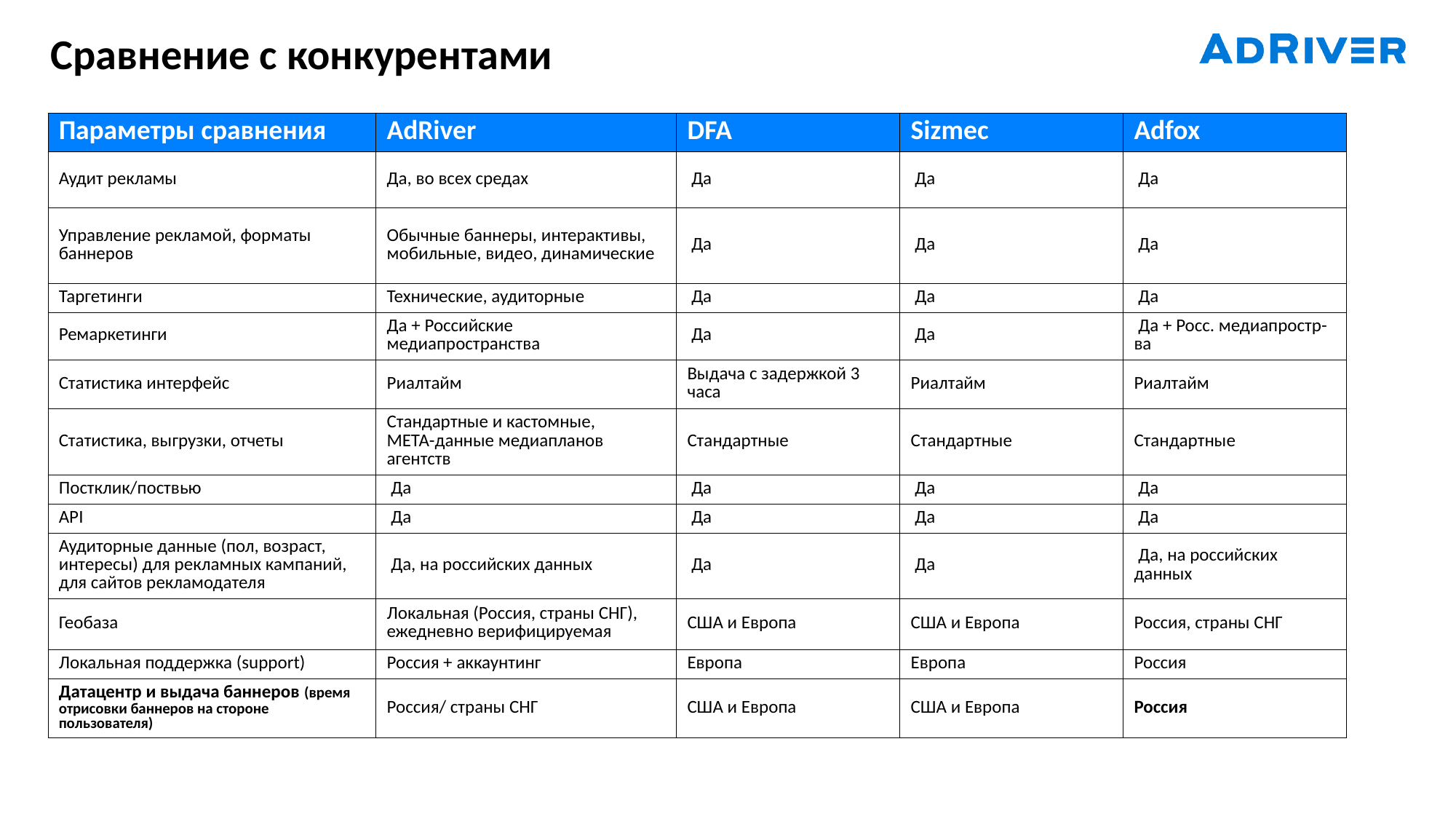

Сравнение с конкурентами
| Параметры сравнения | AdRiver | DFA | Sizmec | Adfox |
| --- | --- | --- | --- | --- |
| Аудит рекламы | Да, во всех средах | Да | Да | Да |
| Управление рекламой, форматы баннеров | Обычные баннеры, интерактивы, мобильные, видео, динамические | Да | Да | Да |
| Таргетинги | Технические, аудиторные | Да | Да | Да |
| Ремаркетинги | Да + Российские медиапространства | Да | Да | Да + Росс. медиапростр-ва |
| Статистика интерфейс | Риалтайм | Выдача с задержкой 3 часа | Риалтайм | Риалтайм |
| Статистика, выгрузки, отчеты | Стандартные и кастомные, МЕТА-данные медиапланов агентств | Стандартные | Стандартные | Стандартные |
| Постклик/поствью | Да | Да | Да | Да |
| API | Да | Да | Да | Да |
| Аудиторные данные (пол, возраст, интересы) для рекламных кампаний, для сайтов рекламодателя | Да, на российских данных | Да | Да | Да, на российских данных |
| Геобаза | Локальная (Россия, страны СНГ), ежедневно верифицируемая | США и Европа | США и Европа | Россия, страны СНГ |
| Локальная поддержка (support) | Россия + аккаунтинг | Европа | Европа | Россия |
| Датацентр и выдача баннеров (время отрисовки баннеров на стороне пользователя) | Россия/ страны СНГ | США и Европа | США и Европа | Россия |